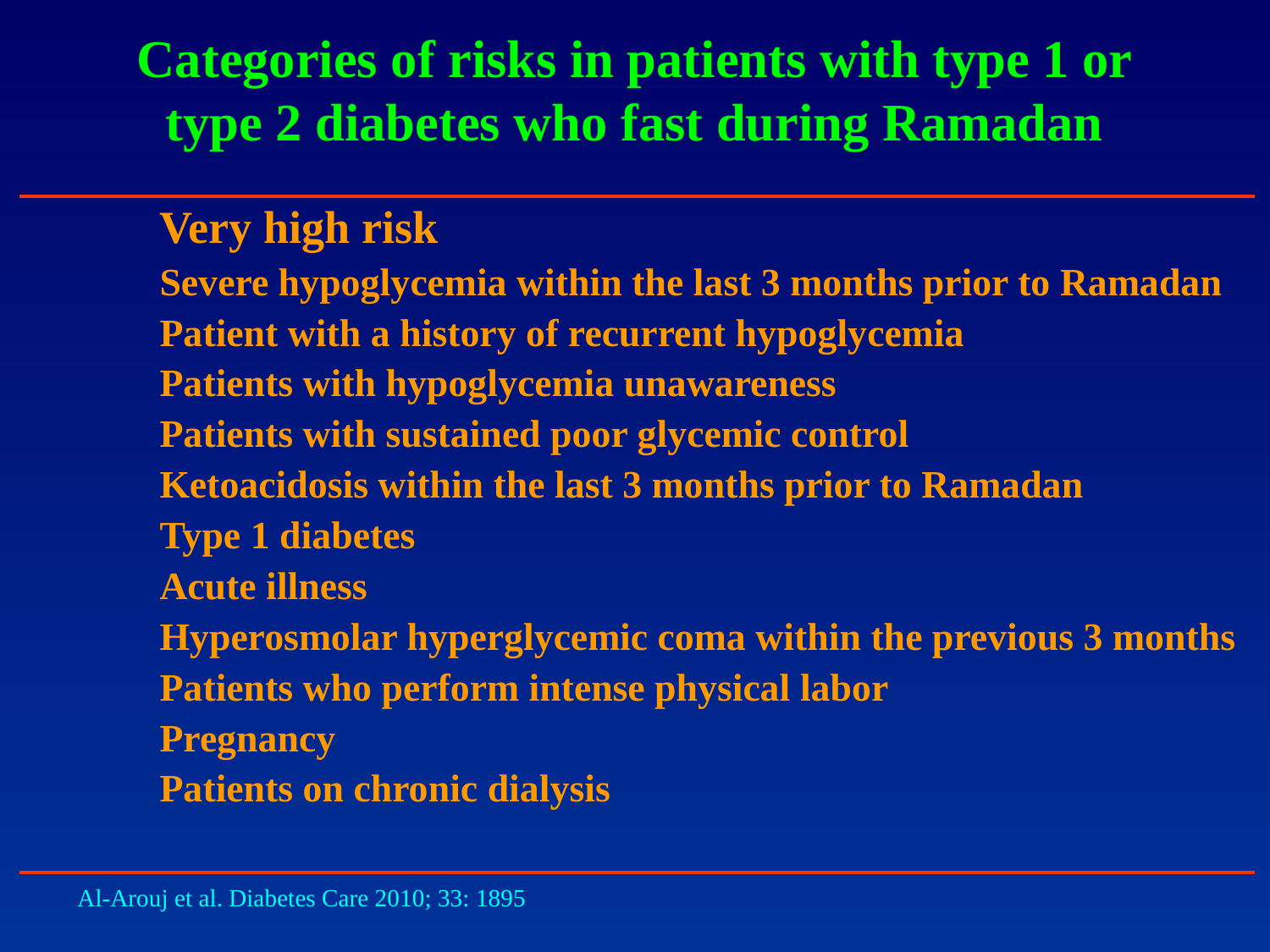

# Categories of risks in patients with type 1 or type 2 diabetes who fast during Ramadan
| Very high risk Severe hypoglycemia within the last 3 months prior to Ramadan Patient with a history of recurrent hypoglycemia Patients with hypoglycemia unawareness Patients with sustained poor glycemic control Ketoacidosis within the last 3 months prior to Ramadan Type 1 diabetes Acute illness Hyperosmolar hyperglycemic coma within the previous 3 months Patients who perform intense physical labor Pregnancy Patients on chronic dialysis |
| --- |
|  |
|  |
Al-Arouj et al. Diabetes Care 2010; 33: 1895